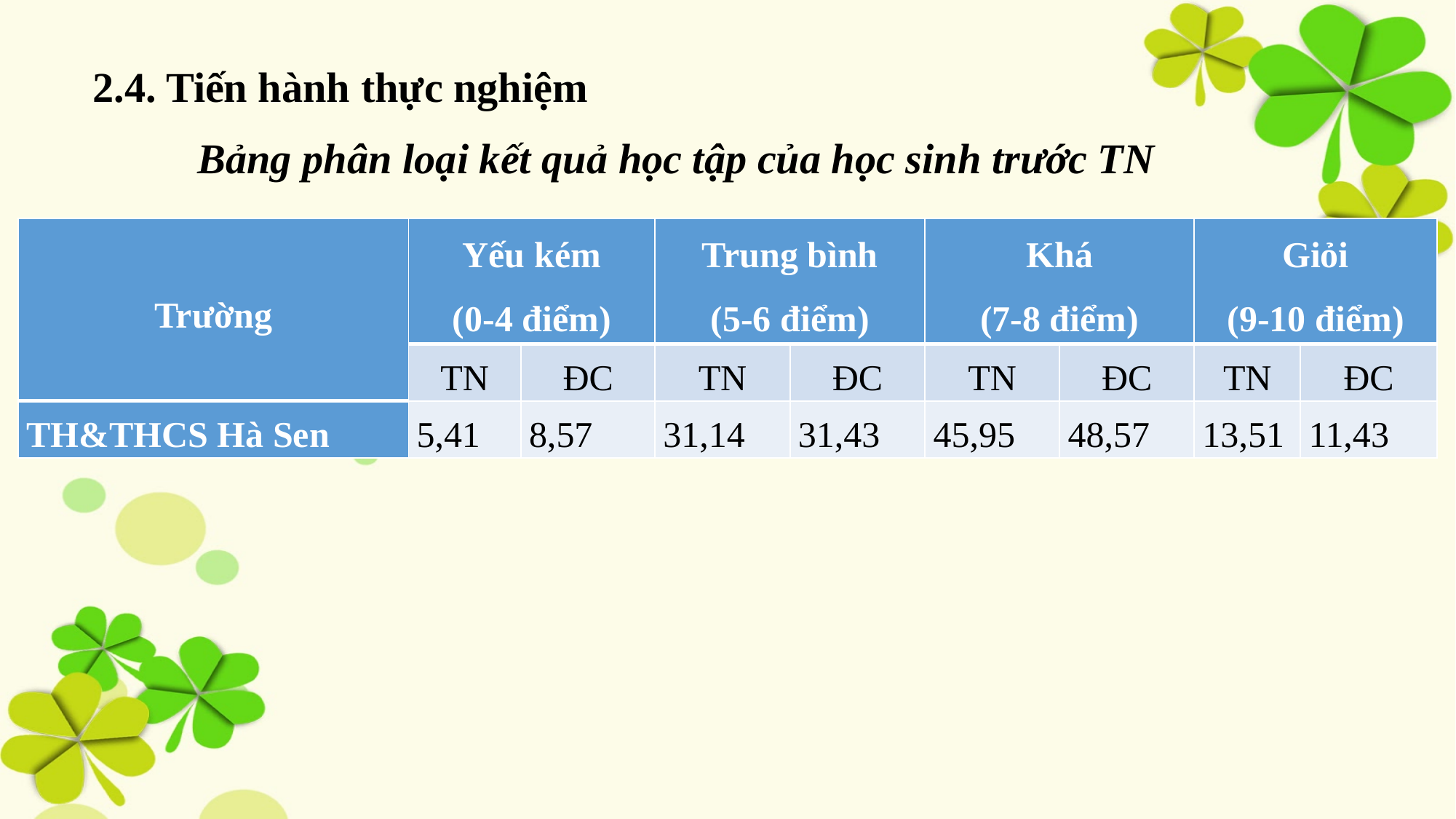

2.4. Tiến hành thực nghiệm
Bảng phân loại kết quả học tập của học sinh trước TN
| Trường | Yếu kém (0-4 điểm) |  | Trung bình (5-6 điểm) |  | Khá (7-8 điểm) |  | Giỏi (9-10 điểm) |  |
| --- | --- | --- | --- | --- | --- | --- | --- | --- |
|  | TN | ĐC | TN | ĐC | TN | ĐC | TN | ĐC |
| TH&THCS Hà Sen | 5,41 | 8,57 | 31,14 | 31,43 | 45,95 | 48,57 | 13,51 | 11,43 |